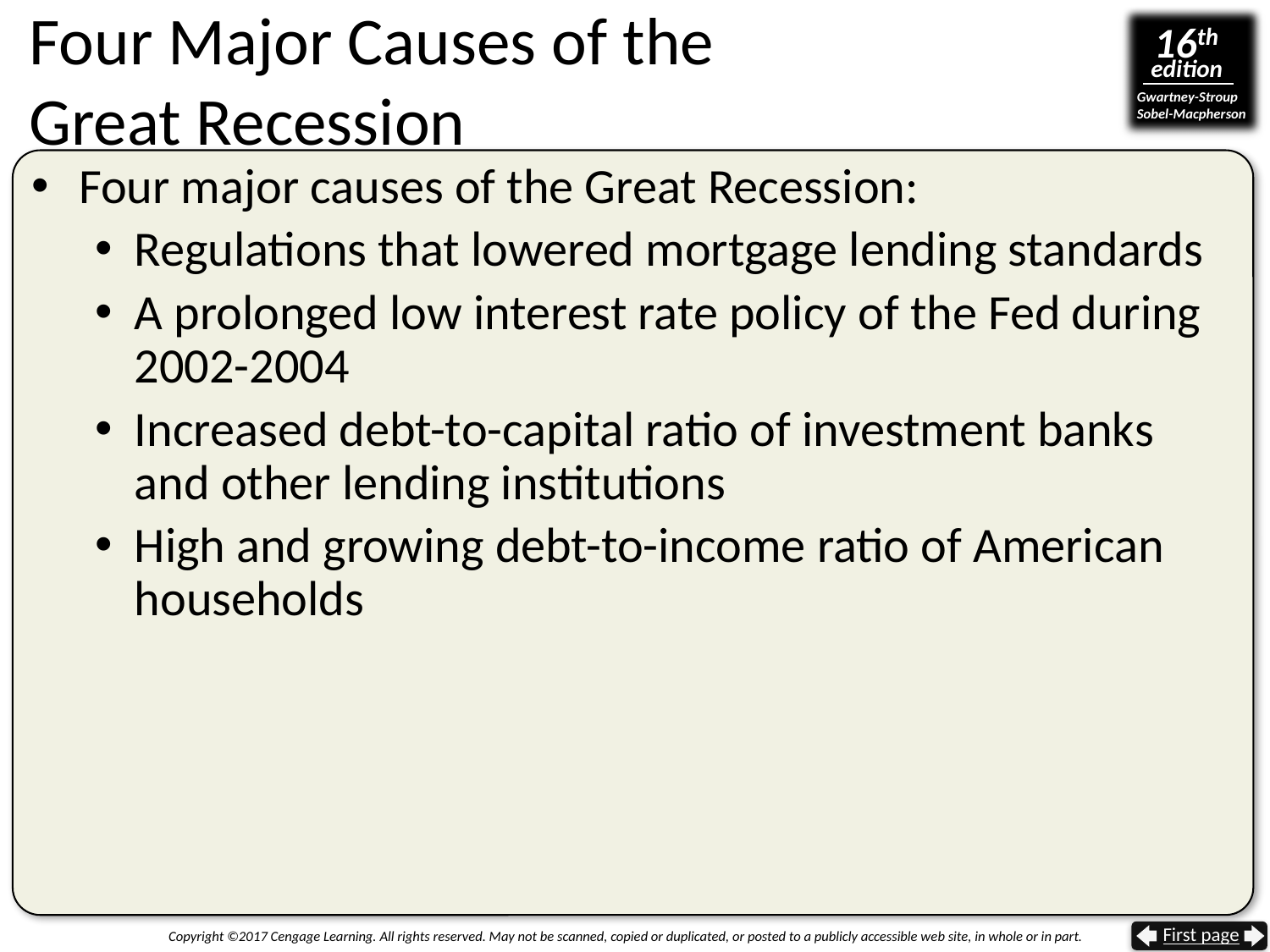

# Four Major Causes of the Great Recession
Four major causes of the Great Recession:
Regulations that lowered mortgage lending standards
A prolonged low interest rate policy of the Fed during 2002-2004
Increased debt-to-capital ratio of investment banks
and other lending institutions
High and growing debt-to-income ratio of American households